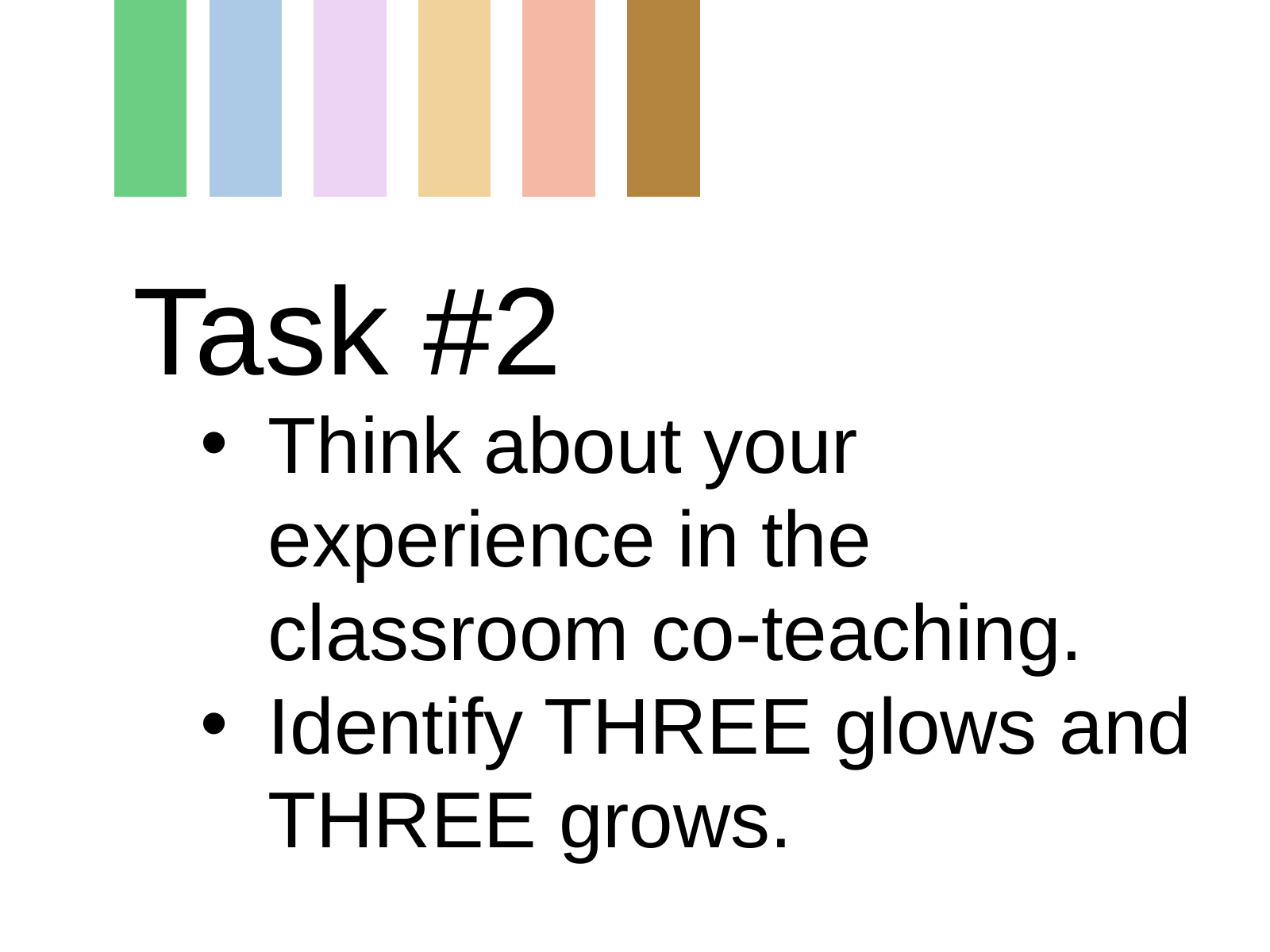

Task #2
Think about your experience in the classroom co-teaching.
Identify THREE glows and THREE grows.